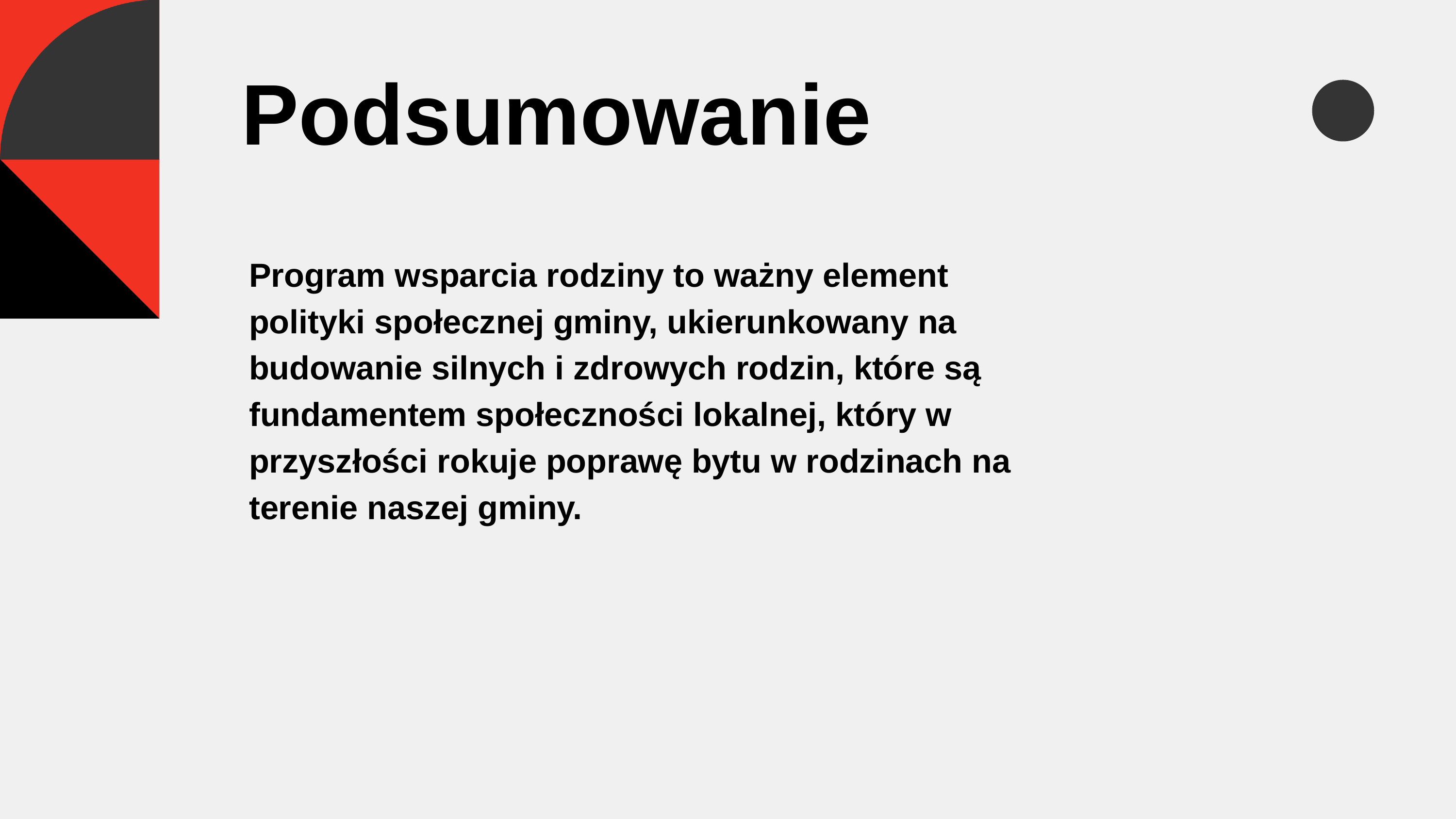

Podsumowanie

Program wsparcia rodziny to ważny element polityki społecznej gminy, ukierunkowany na budowanie silnych i zdrowych rodzin, które są fundamentem społeczności lokalnej, który w przyszłości rokuje poprawę bytu w rodzinach na terenie naszej gminy.